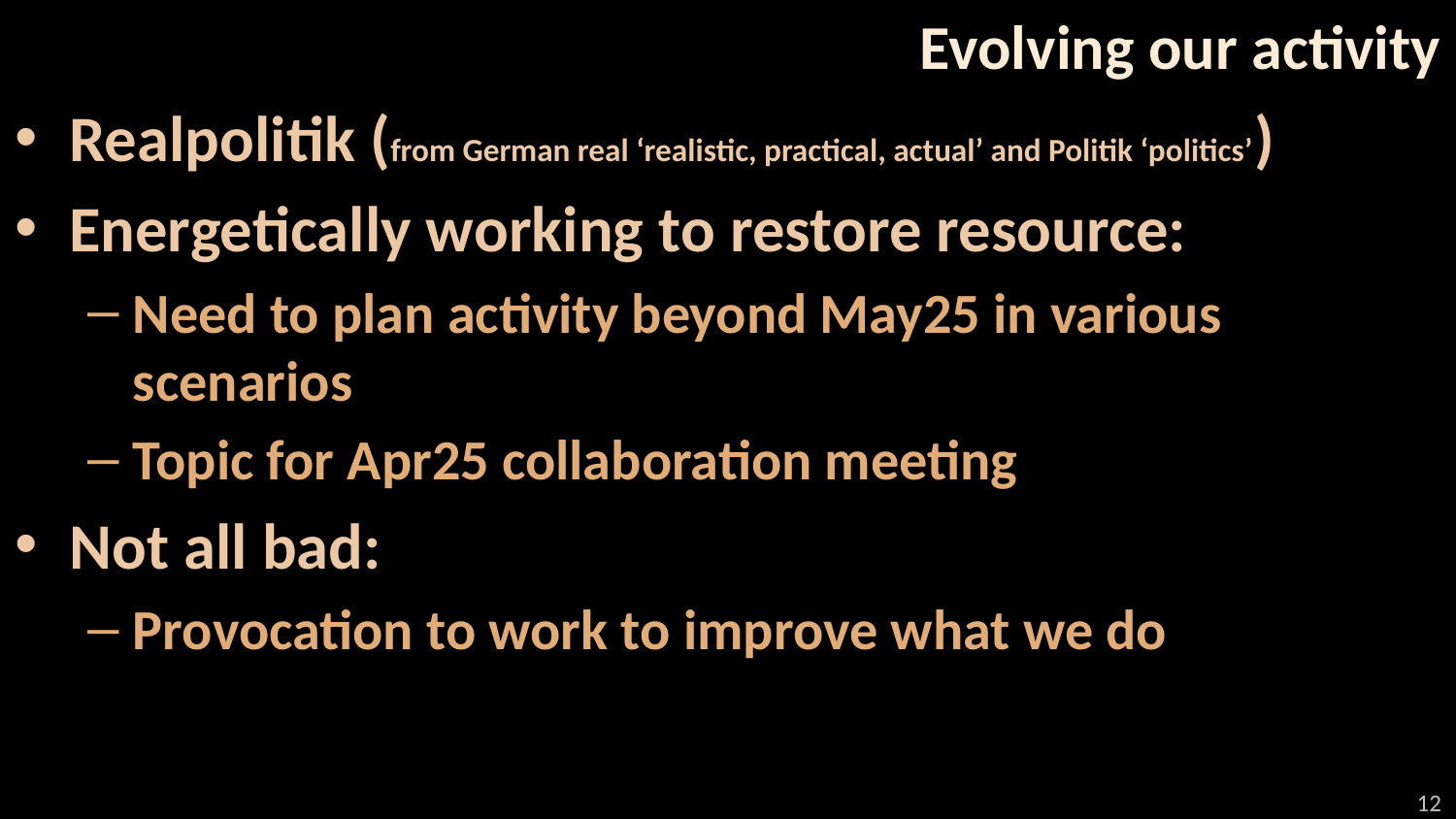

# Evolving our activity
Realpolitik (from German real ‘realistic, practical, actual’ and Politik ‘politics’)
Energetically working to restore resource:
Need to plan activity beyond May25 in various scenarios
Topic for Apr25 collaboration meeting
Not all bad:
Provocation to work to improve what we do
12